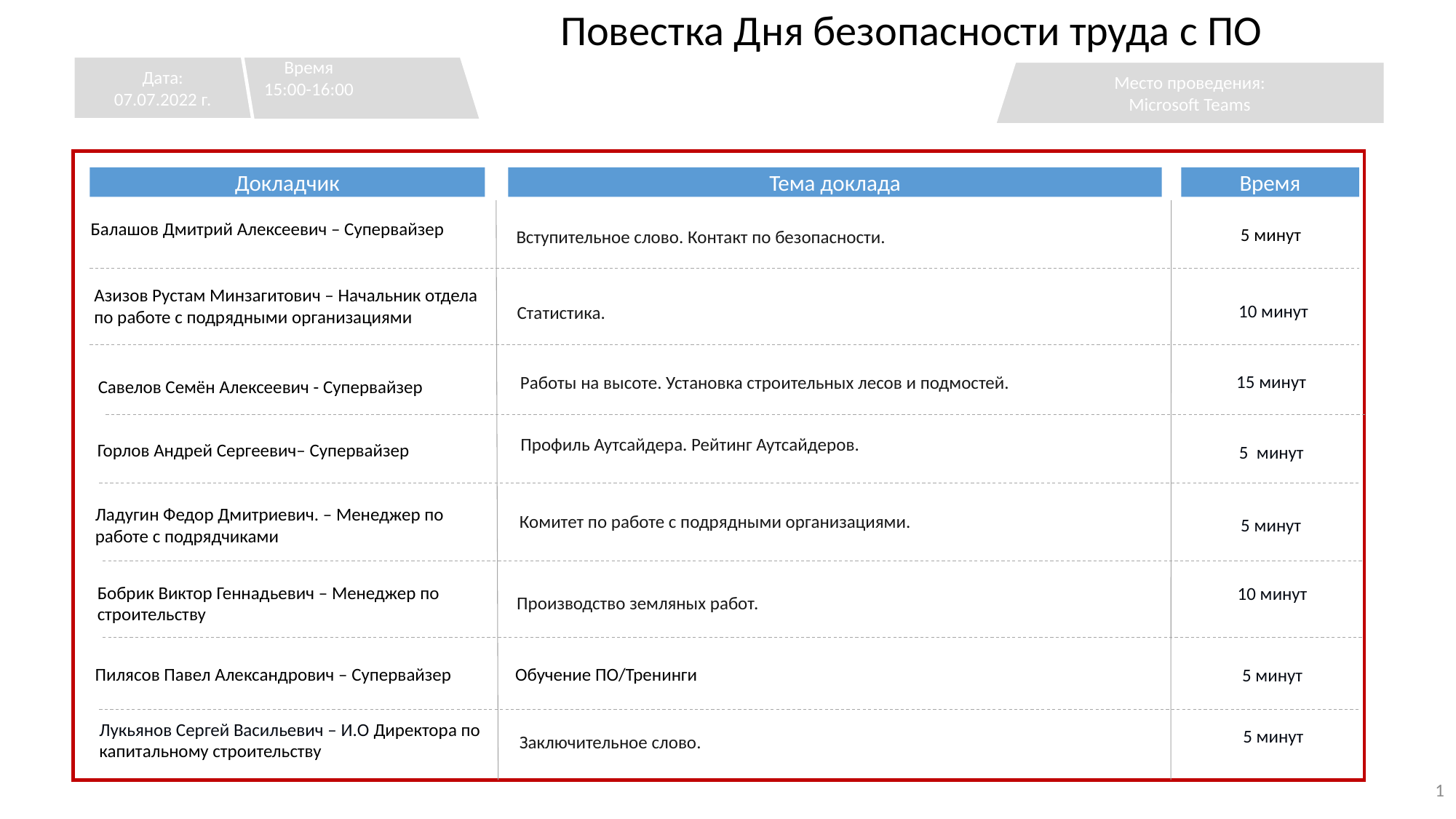

# Повестка Дня безопасности труда с ПО
Дата:
07.07.2022 г.
                               Время                                15:00-16:00

Место проведения:
Microsoft Teams

Докладчик
Тема доклада
Время
Балашов Дмитрий Алексеевич – Супервайзер

5 минут
Вступительное слово. Контакт по безопасности.
Азизов Рустам Минзагитович – Начальник отдела по работе с подрядными организациями
 10 минут
Статистика.
15 минут
Савелов Семён Алексеевич - Супервайзер
 Работы на высоте. Установка строительных лесов и подмостей.
Профиль Аутсайдера. Рейтинг Аутсайдеров.
Горлов Андрей Сергеевич– Супервайзер
5  минут

 Комитет по работе с подрядными организациями.
Ладугин Федор Дмитриевич. – Менеджер по работе с подрядчиками
 5 минут
10 минут
Бобрик Виктор Геннадьевич – Менеджер по строительству
Производство земляных работ.
Обучение ПО/Тренинги
Пилясов Павел Александрович – Супервайзер
5 минут
 5 минут
Лукьянов Сергей Васильевич – И.О Директора по капитальному строительству
Заключительное слово.

1